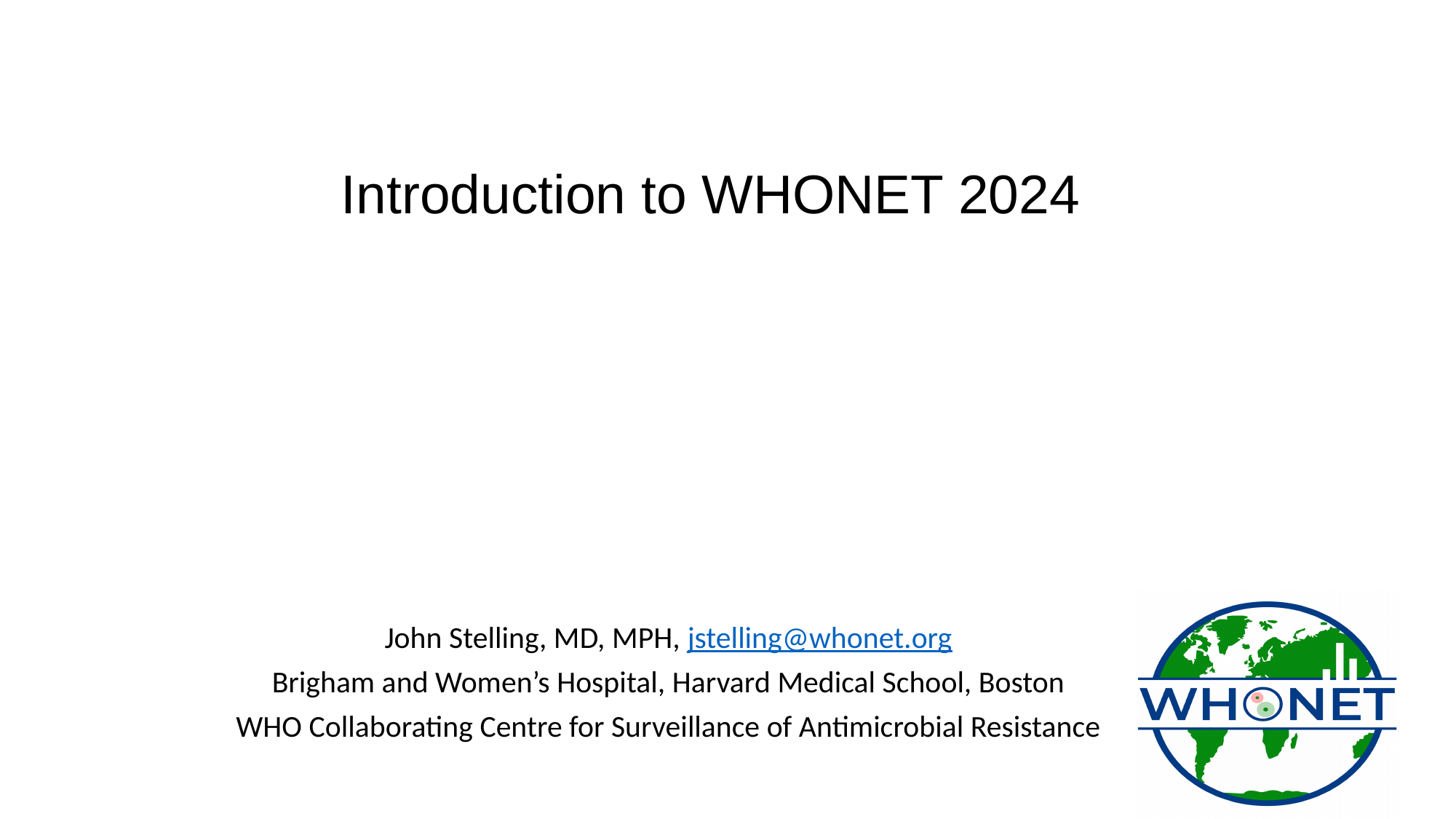

# Introduction to WHONET 2024

John Stelling, MD, MPH, jstelling@whonet.org
Brigham and Women’s Hospital, Harvard Medical School, Boston
WHO Collaborating Centre for Surveillance of Antimicrobial Resistance